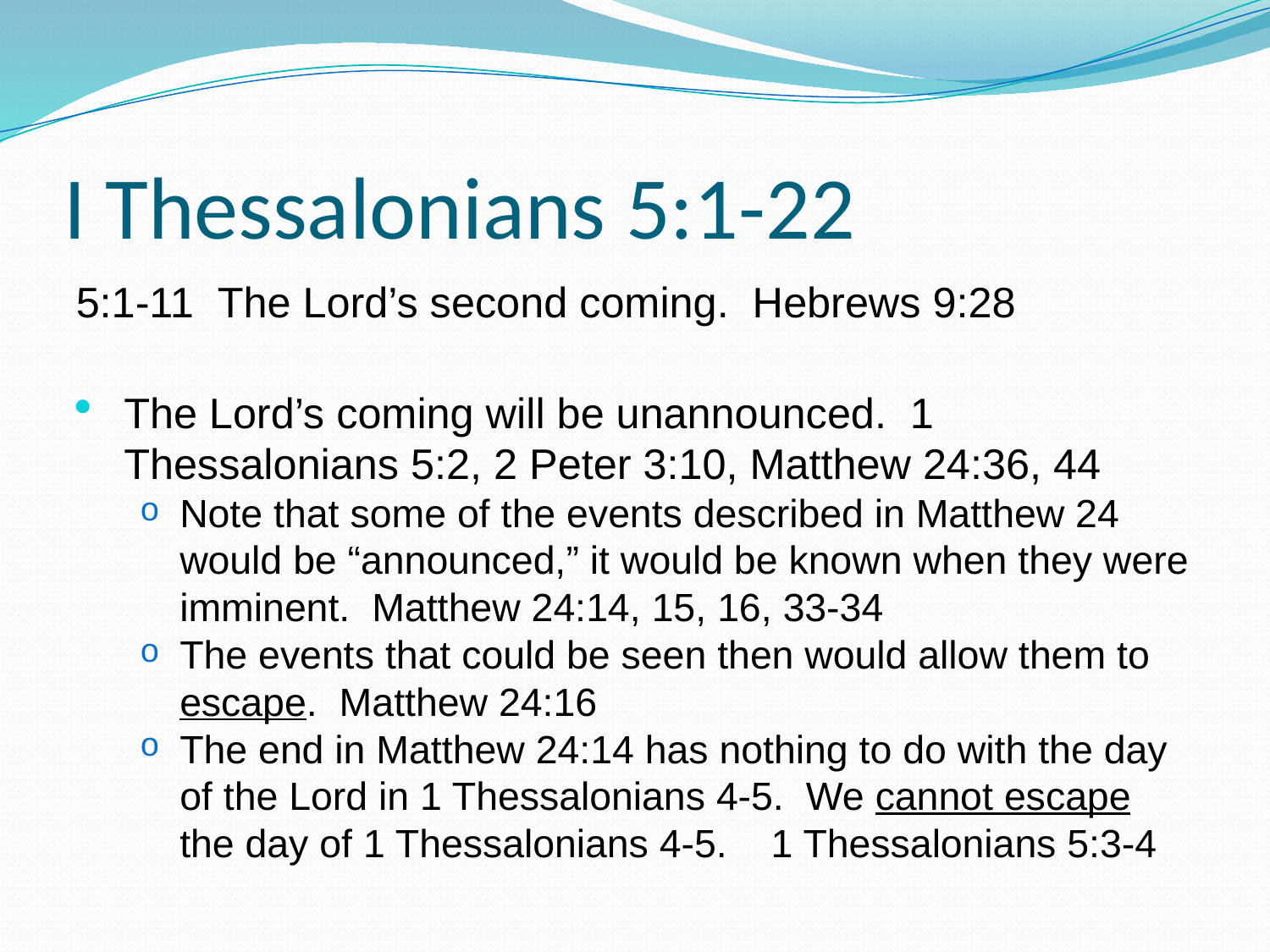

# I Thessalonians 5:1-22
5:1-11  The Lord’s second coming.  Hebrews 9:28

The Lord’s coming will be unannounced.  1 Thessalonians 5:2, 2 Peter 3:10, Matthew 24:36, 44
Note that some of the events described in Matthew 24 would be “announced,” it would be known when they were imminent.  Matthew 24:14, 15, 16, 33-34
The events that could be seen then would allow them to escape.  Matthew 24:16
The end in Matthew 24:14 has nothing to do with the day of the Lord in 1 Thessalonians 4-5.  We cannot escape the day of 1 Thessalonians 4-5.    1 Thessalonians 5:3-4